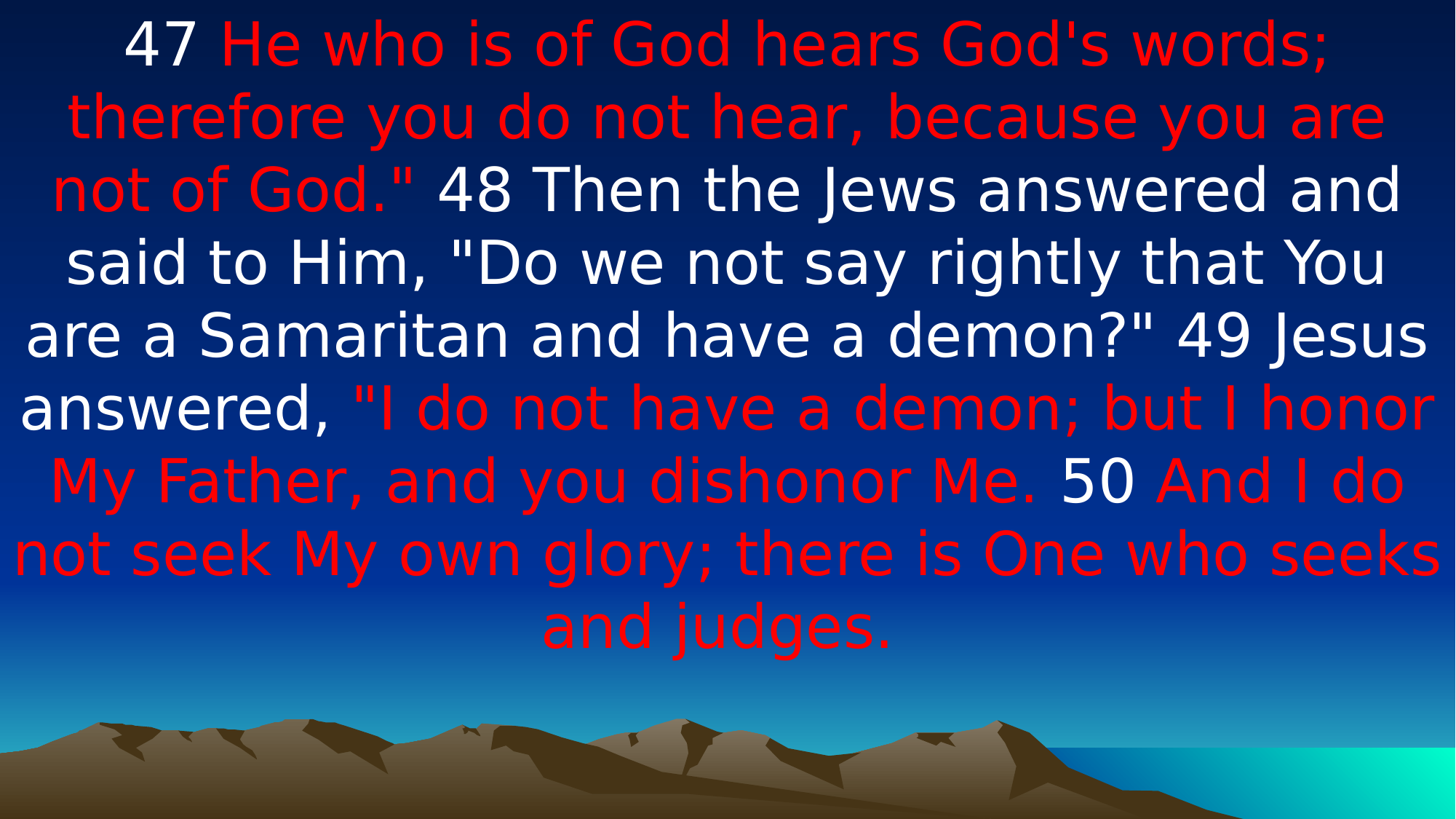

47 He who is of God hears God's words; therefore you do not hear, because you are not of God." 48 Then the Jews answered and said to Him, "Do we not say rightly that You are a Samaritan and have a demon?" 49 Jesus answered, "I do not have a demon; but I honor My Father, and you dishonor Me. 50 And I do not seek My own glory; there is One who seeks and judges.